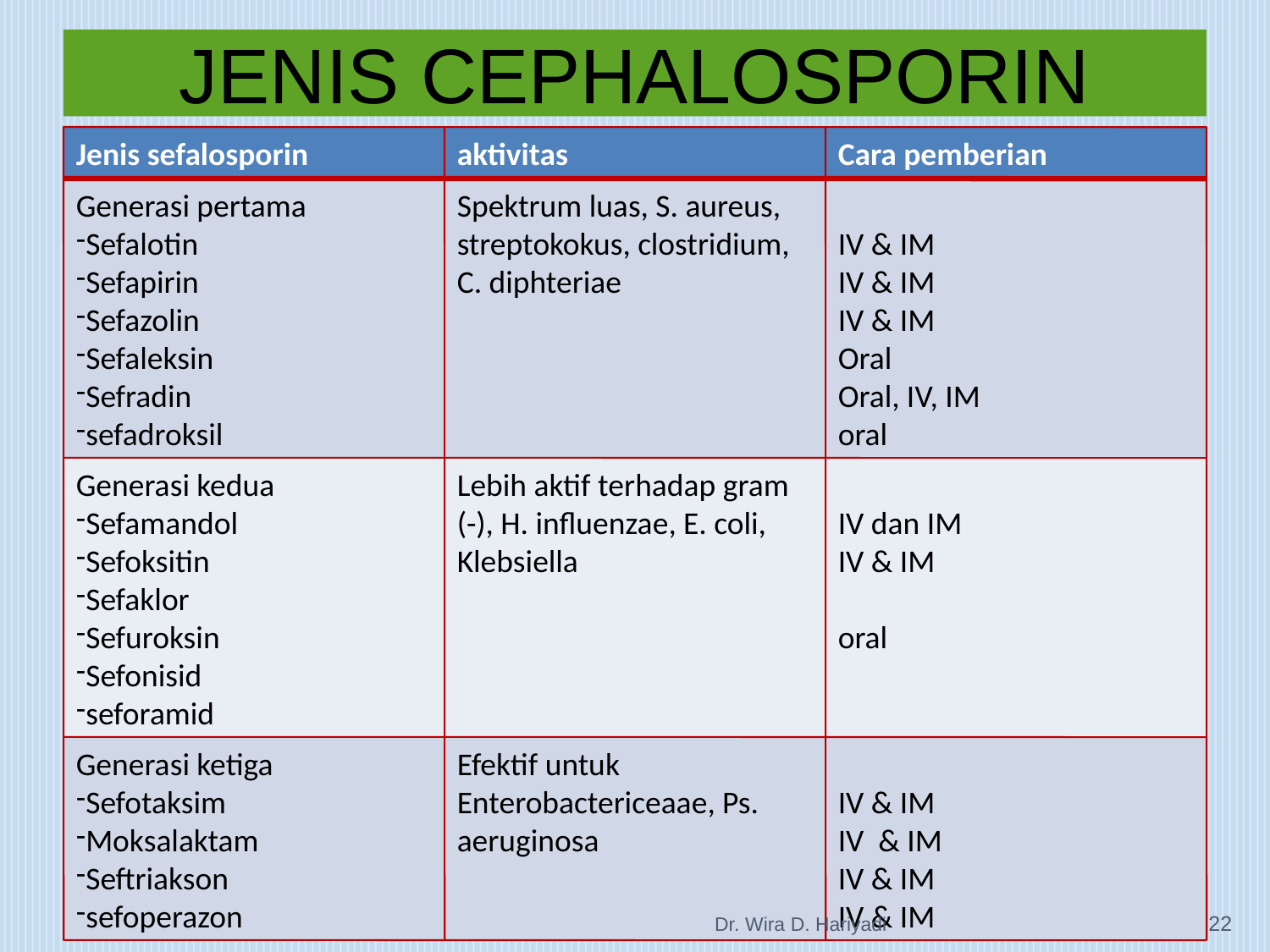

JENIS CEPHALOSPORIN
Jenis sefalosporin

aktivitas

Cara pemberian

Generasi pertama
Sefalotin
Sefapirin
Sefazolin
Sefaleksin
Sefradin
sefadroksil

Spektrum luas, S. aureus, streptokokus, clostridium, C. diphteriae

IV & IM
IV & IM
IV & IM
Oral
Oral, IV, IM
oral
Generasi kedua
Sefamandol
Sefoksitin
Sefaklor
Sefuroksin
Sefonisid
seforamid

Lebih aktif terhadap gram (-), H. influenzae, E. coli, Klebsiella

IV dan IM
IV & IM

oral
Generasi ketiga
Sefotaksim
Moksalaktam
Seftriakson
sefoperazon

Efektif untuk Enterobactericeaae, Ps. aeruginosa

IV & IM
IV  & IM
IV & IM
IV & IM

Dr. Wira D. Hariyadi
22